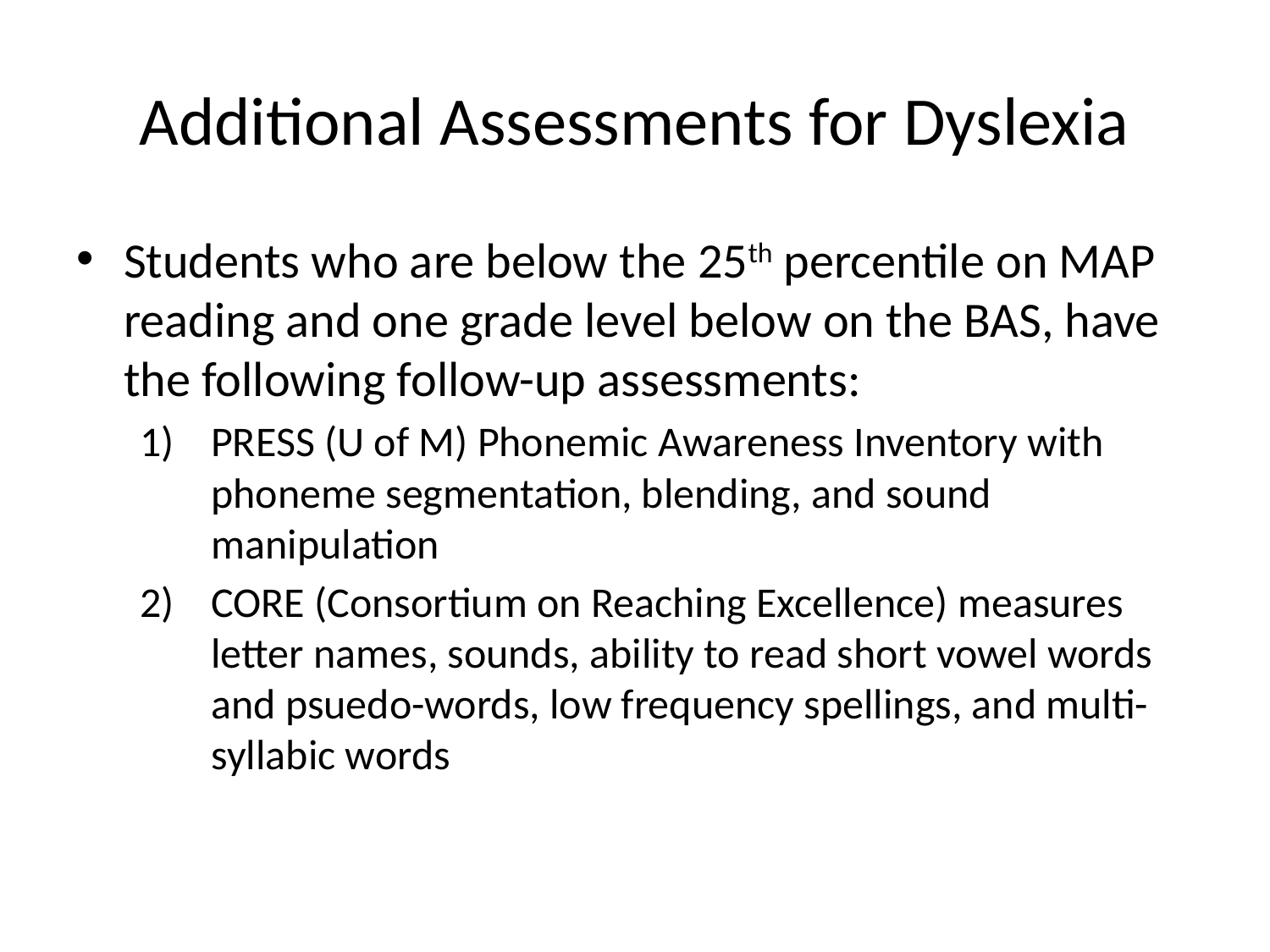

# Additional Assessments for Dyslexia
Students who are below the 25th percentile on MAP reading and one grade level below on the BAS, have the following follow-up assessments:
PRESS (U of M) Phonemic Awareness Inventory with phoneme segmentation, blending, and sound manipulation
CORE (Consortium on Reaching Excellence) measures letter names, sounds, ability to read short vowel words and psuedo-words, low frequency spellings, and multi-syllabic words